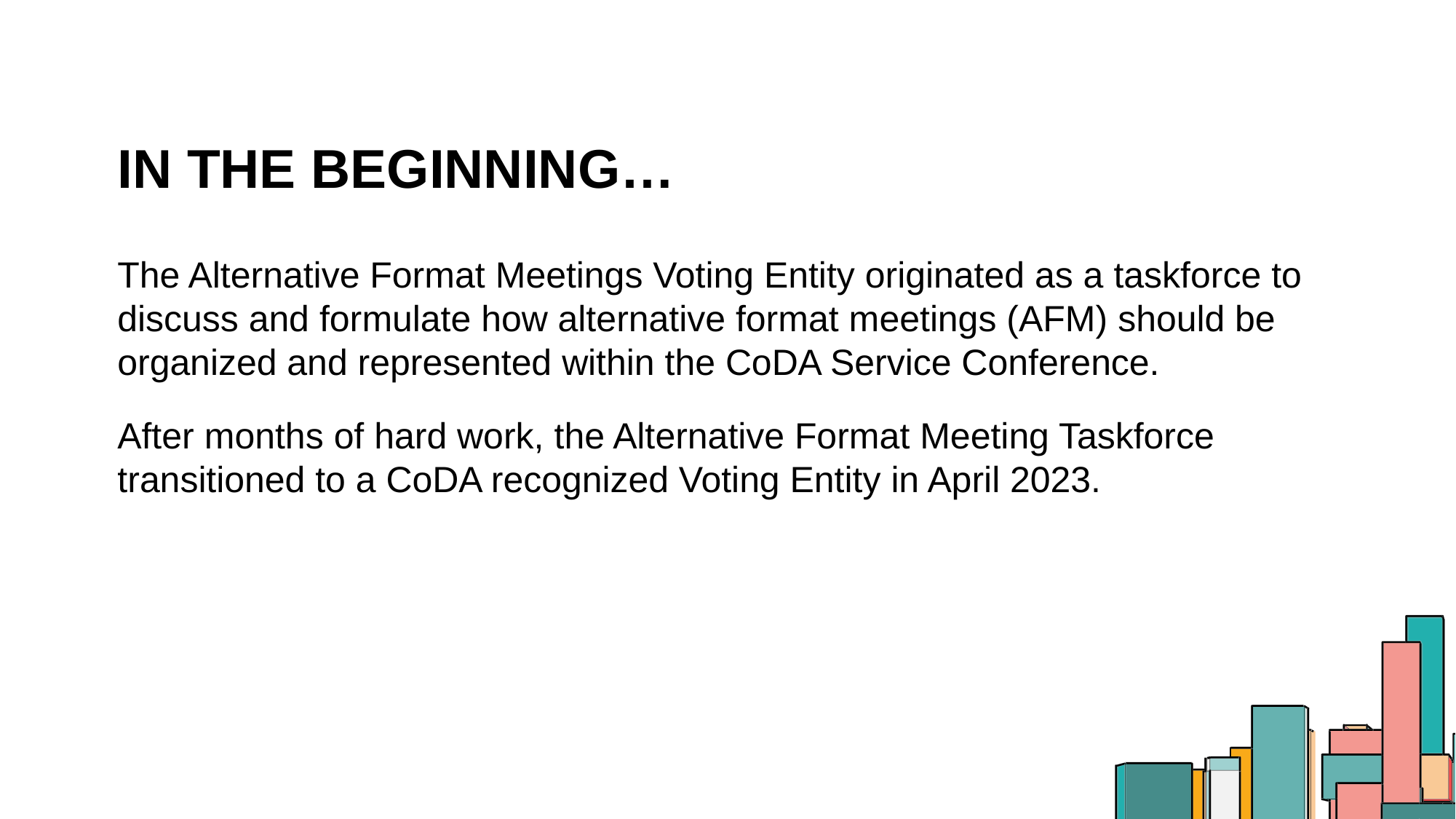

# IN THE BEGINNING…
The Alternative Format Meetings Voting Entity originated as a taskforce to discuss and formulate how alternative format meetings (AFM) should be organized and represented within the CoDA Service Conference.
After months of hard work, the Alternative Format Meeting Taskforce transitioned to a CoDA recognized Voting Entity in April 2023.